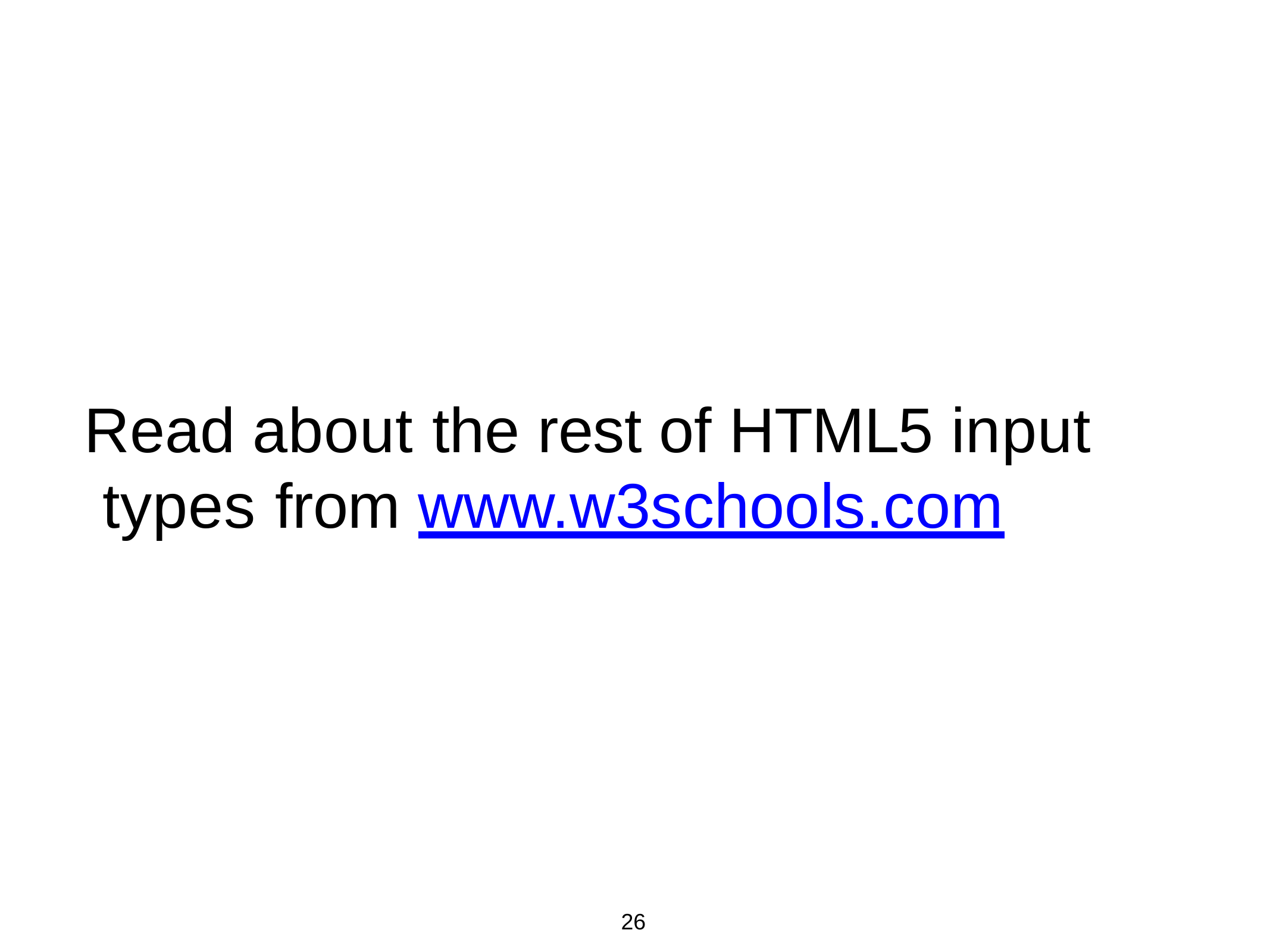

# Read about the rest of HTML5 input  types from www.w3schools.com
26